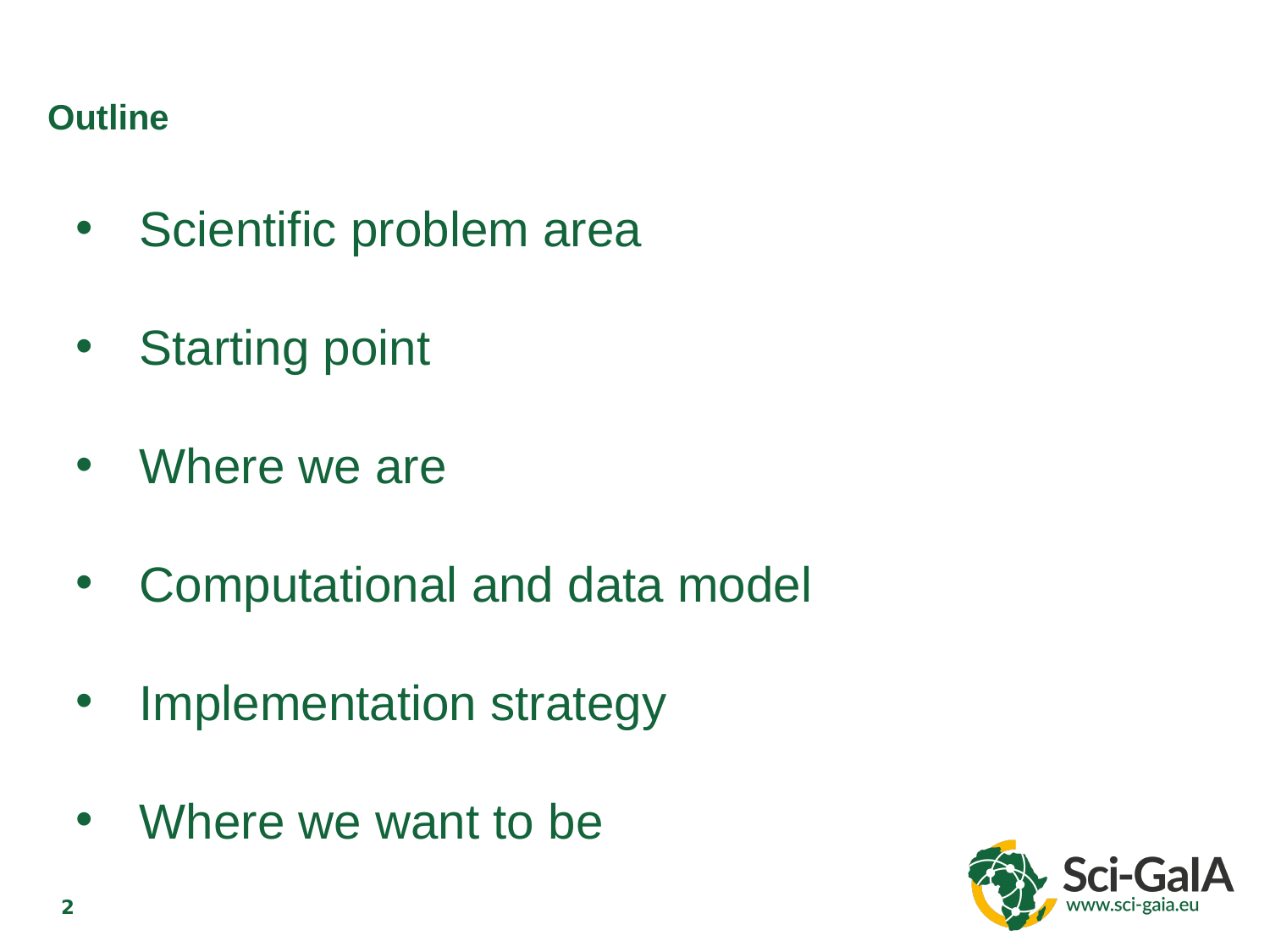

Outline
Scientific problem area

Starting point

Where we are

Computational and data model

Implementation strategy

Where we want to be

2